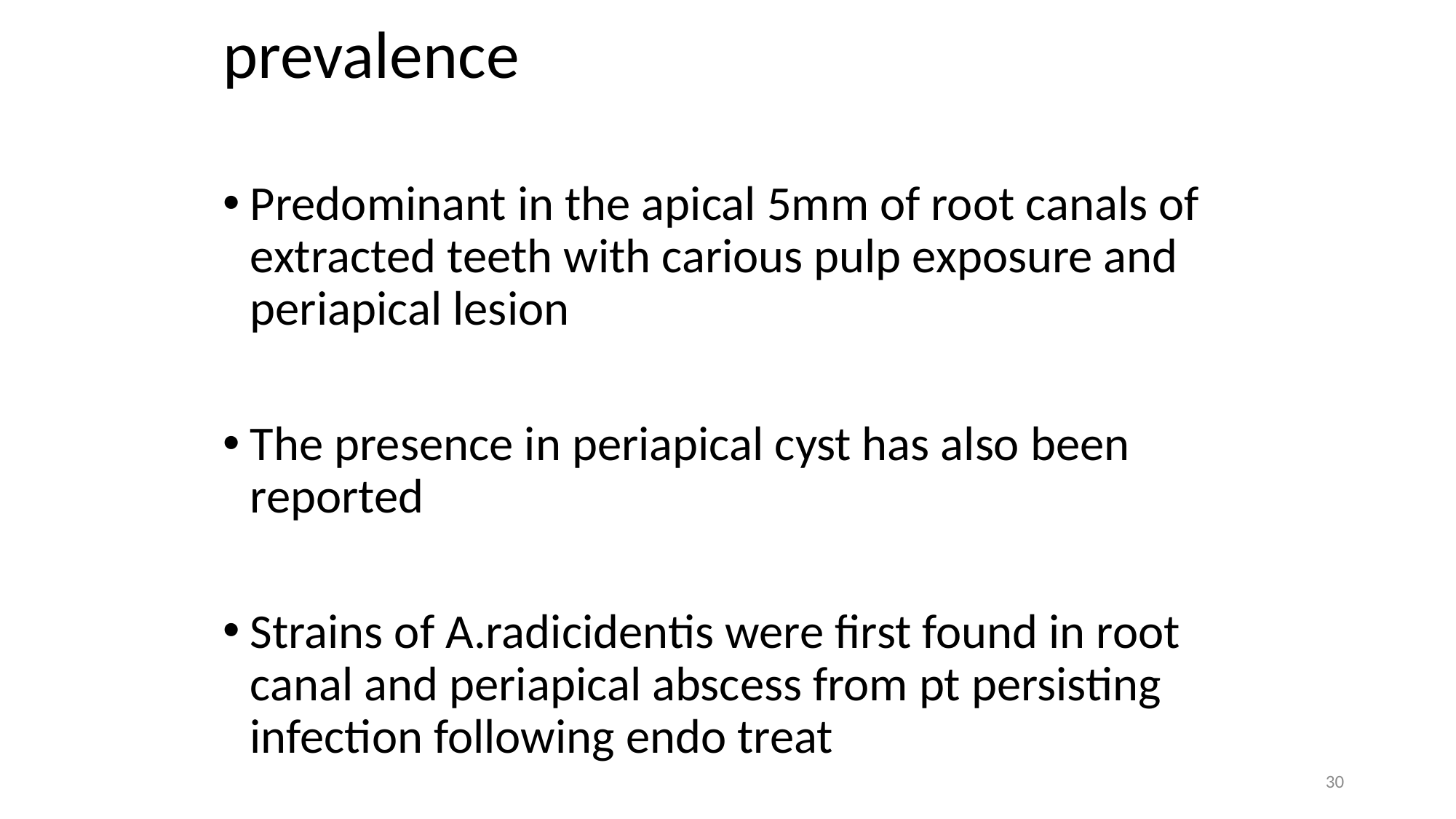

# prevalence
Predominant in the apical 5mm of root canals of extracted teeth with carious pulp exposure and periapical lesion

The presence in periapical cyst has also been reported

Strains of A.radicidentis were first found in root canal and periapical abscess from pt persisting infection following endo treat
30